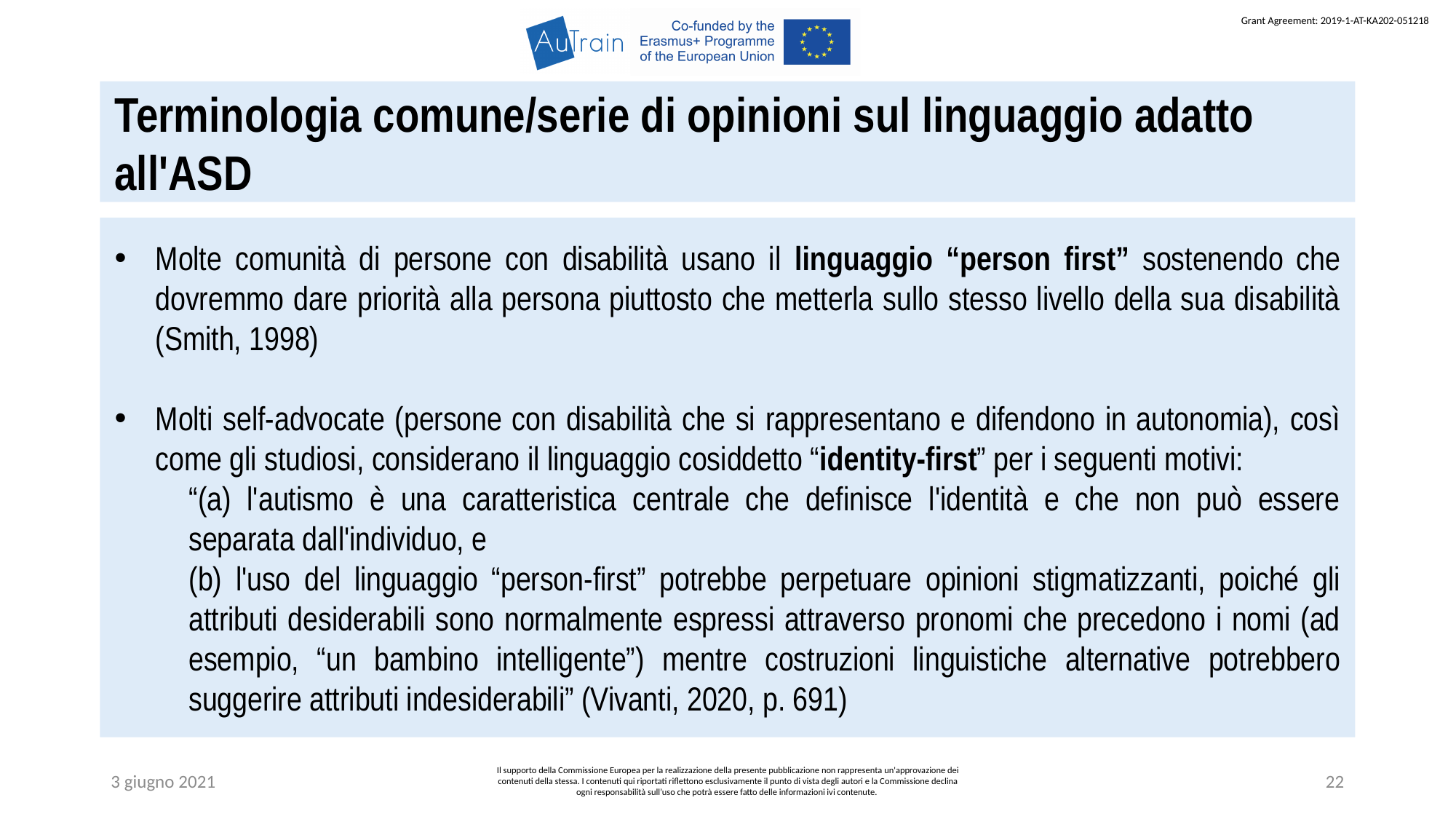

Terminologia comune/serie di opinioni sul linguaggio adatto all'ASD
Molte comunità di persone con disabilità usano il linguaggio “person first” sostenendo che dovremmo dare priorità alla persona piuttosto che metterla sullo stesso livello della sua disabilità (Smith, 1998)

Molti self-advocate (persone con disabilità che si rappresentano e difendono in autonomia), così come gli studiosi, considerano il linguaggio cosiddetto “identity-first” per i seguenti motivi:
“(a) l'autismo è una caratteristica centrale che definisce l'identità e che non può essere separata dall'individuo, e
(b) l'uso del linguaggio “person-first” potrebbe perpetuare opinioni stigmatizzanti, poiché gli attributi desiderabili sono normalmente espressi attraverso pronomi che precedono i nomi (ad esempio, “un bambino intelligente”) mentre costruzioni linguistiche alternative potrebbero suggerire attributi indesiderabili” (Vivanti, 2020, p. 691)

3 giugno 2021
Il supporto della Commissione Europea per la realizzazione della presente pubblicazione non rappresenta un'approvazione dei contenuti della stessa. I contenuti qui riportati riflettono esclusivamente il punto di vista degli autori e la Commissione declina ogni responsabilità sull’uso che potrà essere fatto delle informazioni ivi contenute.
22